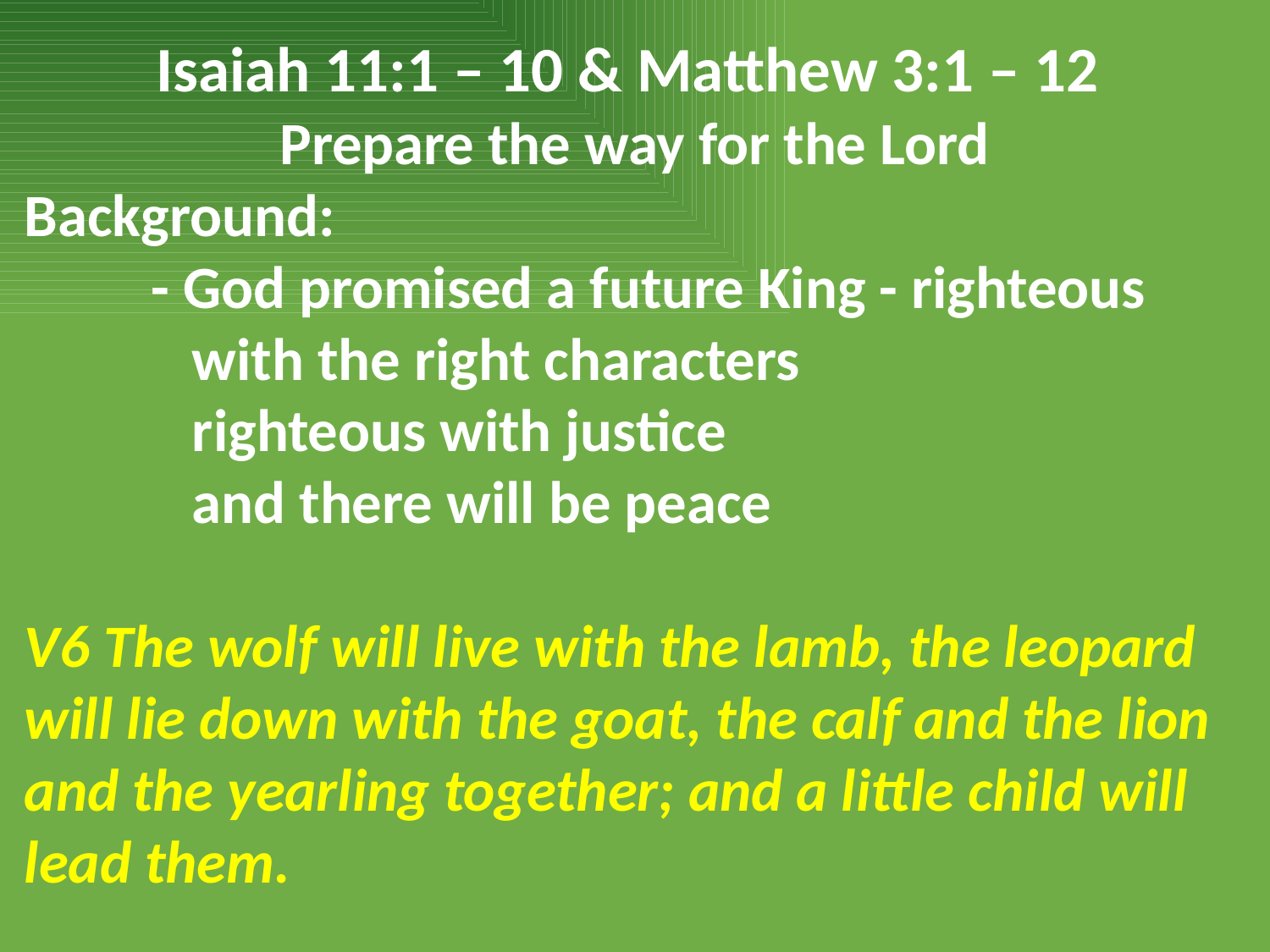

Isaiah 11:1 – 10 & Matthew 3:1 – 12
Prepare the way for the Lord
Background:
	- God promised a future King - righteous
	   with the right characters
	   righteous with justice
	   and there will be peace

V6 The wolf will live with the lamb, the leopard will lie down with the goat, the calf and the lion and the yearling together; and a little child will lead them.